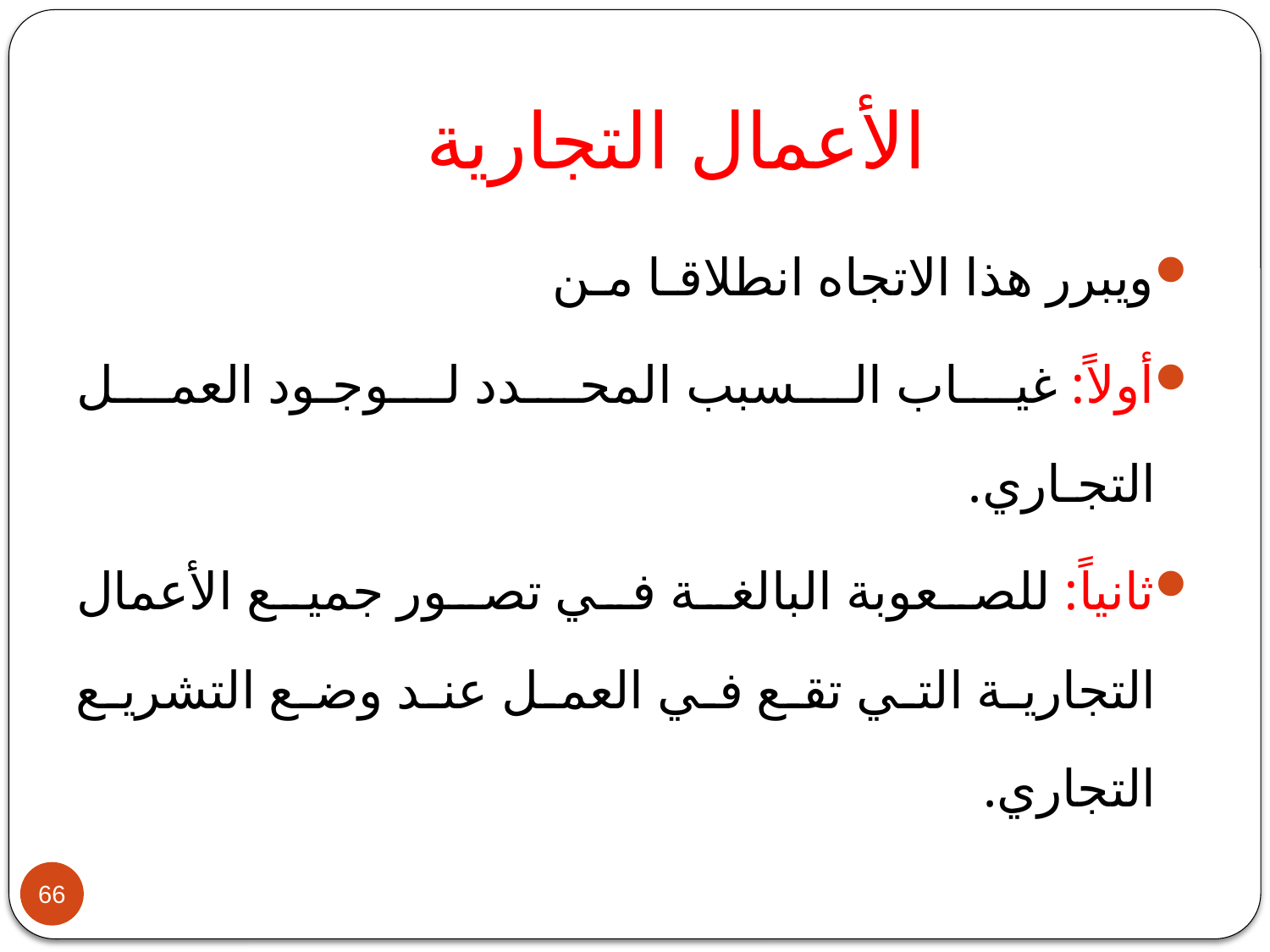

# الأعمال التجارية
ويبرر هذا الاتجاه انطلاقـا مـن
أولاً: غيـاب الـسبب المحـدد لـوجـود العمـل التجـاري.
ثانياً: للصعوبة البالغة في تصور جميع الأعمال التجارية التي تقع في العمل عند وضع التشريع التجاري.
66